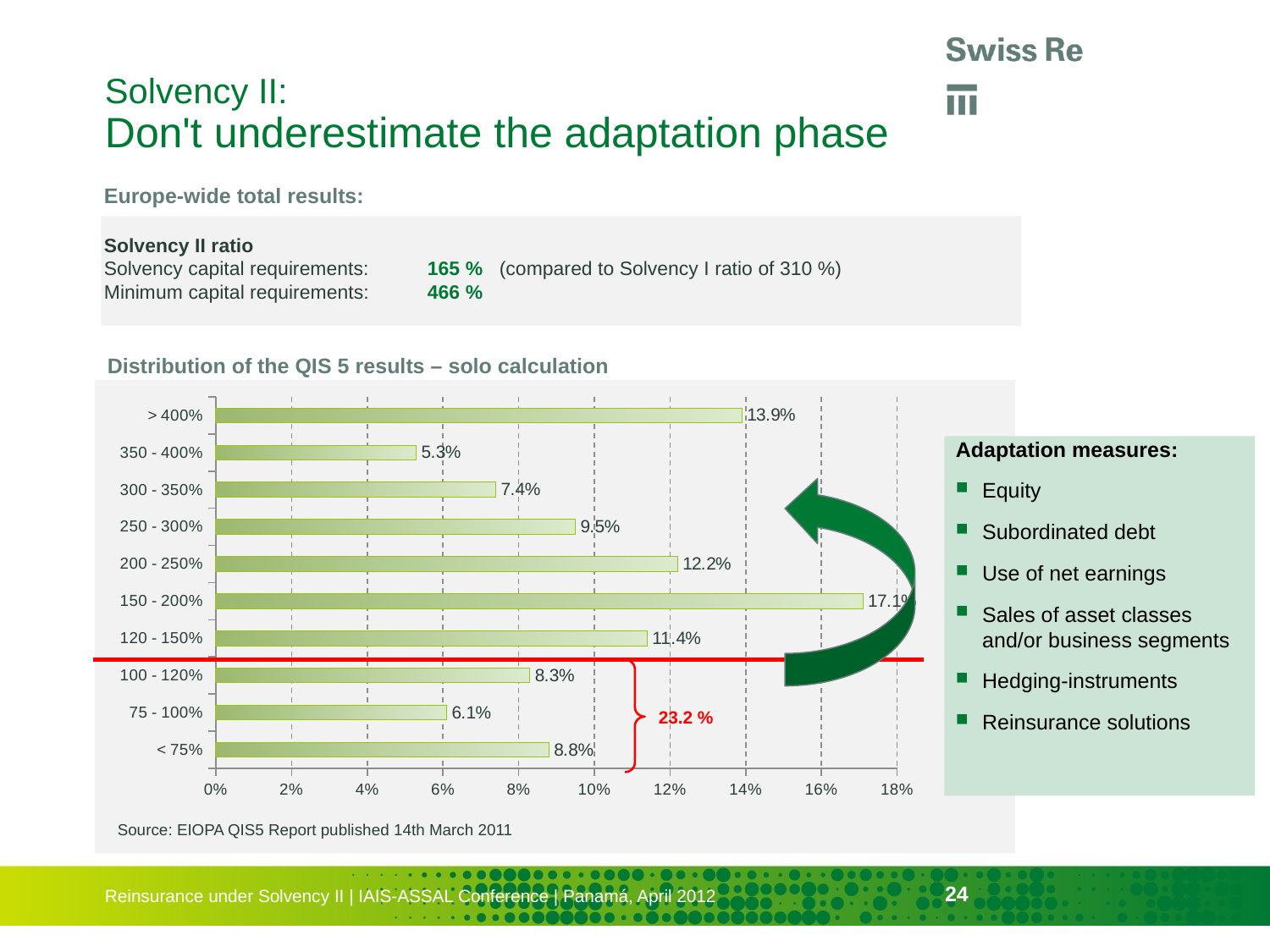

# Solvency II: Don't underestimate the adaptation phase
24
Europe-wide total results:

Solvency II ratio
Solvency capital requirements:	165 %   (compared to Solvency I ratio of 310 %)
Minimum capital requirements:	466 %

Distribution of the QIS 5 results – solo calculation

### Chart

| Category | Series 1 |
|---|---|
| > 400% | 0.139 |
| 350 - 400% | 0.05300000000000003 |
| 300 - 350% | 0.07400000000000012 |
| 250 - 300% | 0.09500000000000021 |
| 200 - 250% | 0.1220000000000001 |
| 150 - 200% | 0.171 |
| 120 - 150% | 0.1140000000000001 |
| 100 - 120% | 0.08300000000000025 |
| 75 - 100% | 0.06100000000000003 |
| < 75% | 0.08800000000000029 |
Adaptation measures:
Equity
Subordinated debt
Use of net earnings
Sales of asset classes and/or business segments
Hedging-instruments
Reinsurance solutions

23.2 %
Source: EIOPA QIS5 Report published 14th March 2011
24